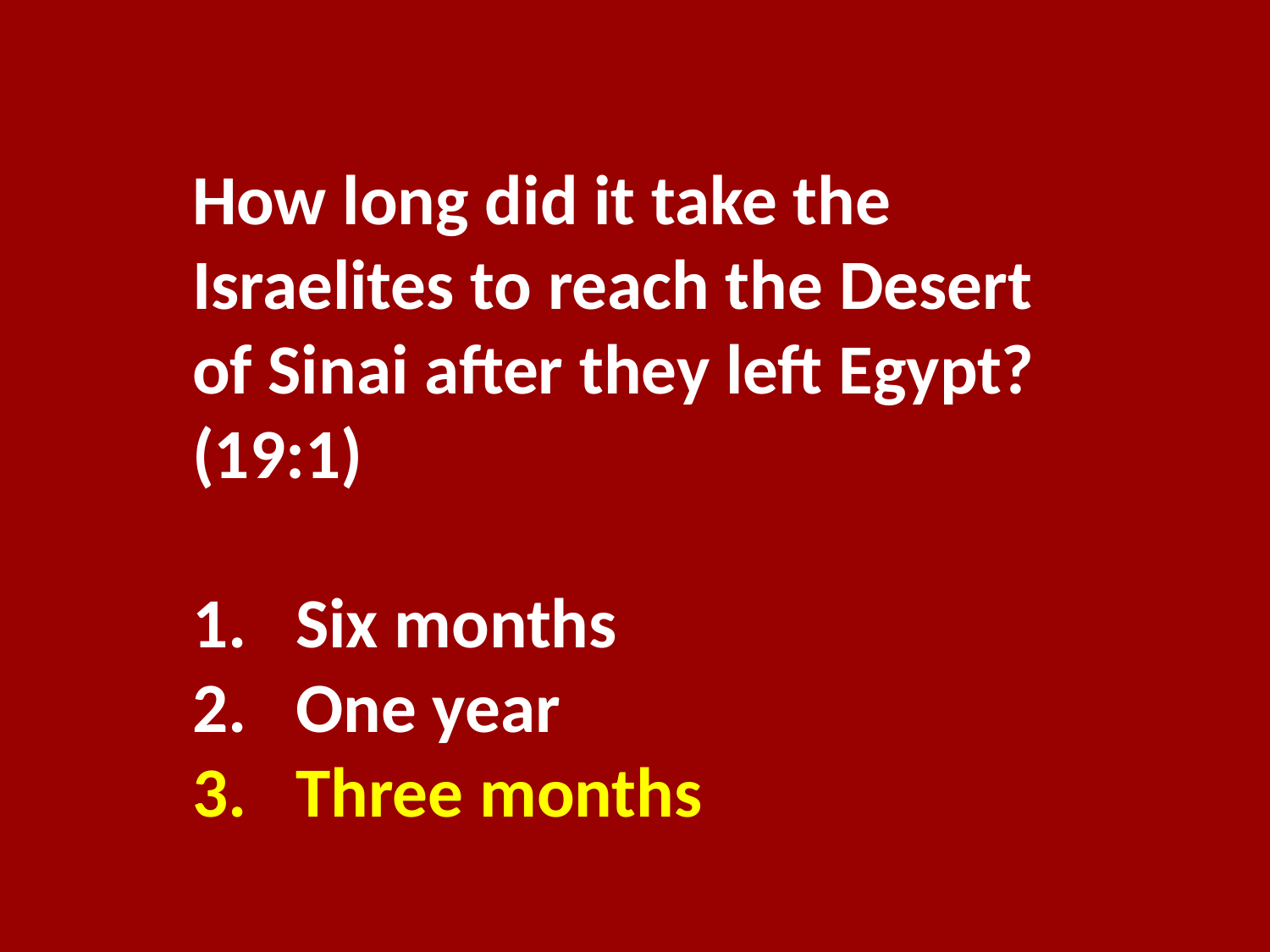

How long did it take the Israelites to reach the Desert of Sinai after they left Egypt? (19:1)

Six months
One year
Three months